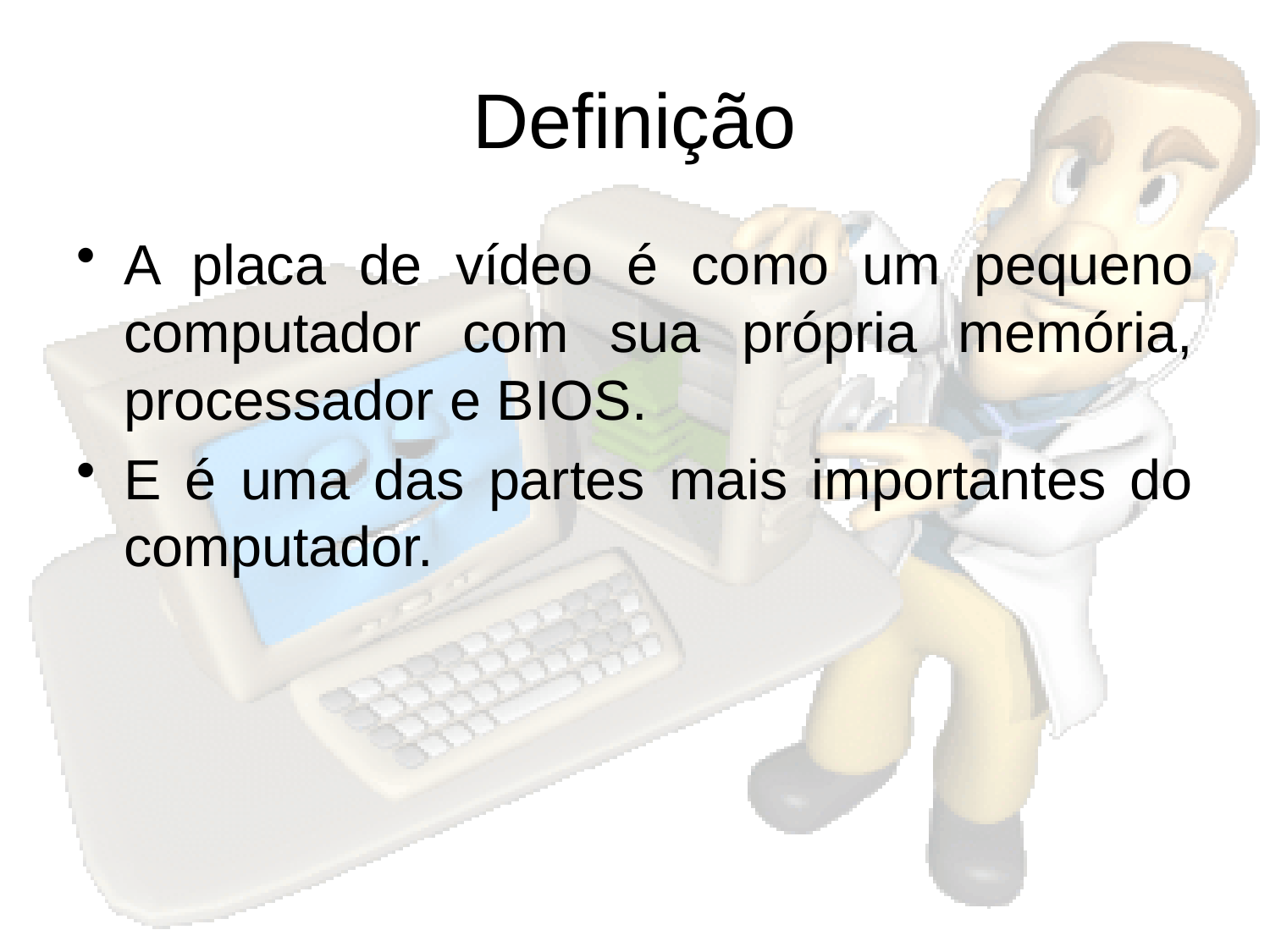

# Definição
A placa de vídeo é como um pequeno computador com sua própria memória, processador e BIOS.
E é uma das partes mais importantes do computador.